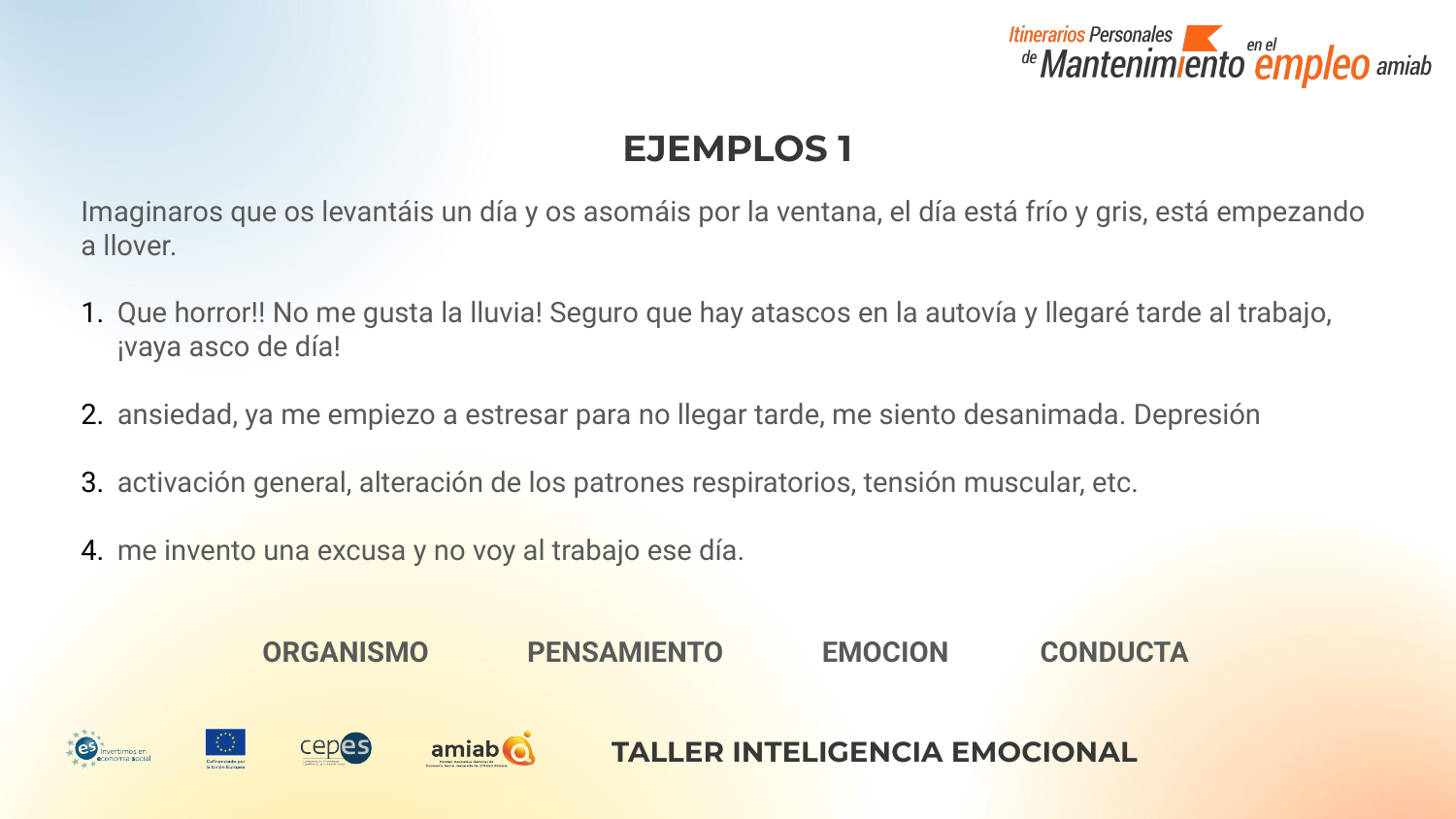

EJEMPLOS 1
Imaginaros que os levantáis un día y os asomáis por la ventana, el día está frío y gris, está empezando a llover.

Que horror!! No me gusta la lluvia! Seguro que hay atascos en la autovía y llegaré tarde al trabajo, ¡vaya asco de día!

ansiedad, ya me empiezo a estresar para no llegar tarde, me siento desanimada. Depresión

activación general, alteración de los patrones respiratorios, tensión muscular, etc.

me invento una excusa y no voy al trabajo ese día.

ORGANISMO              PENSAMIENTO              EMOCION             CONDUCTA
TALLER INTELIGENCIA EMOCIONAL